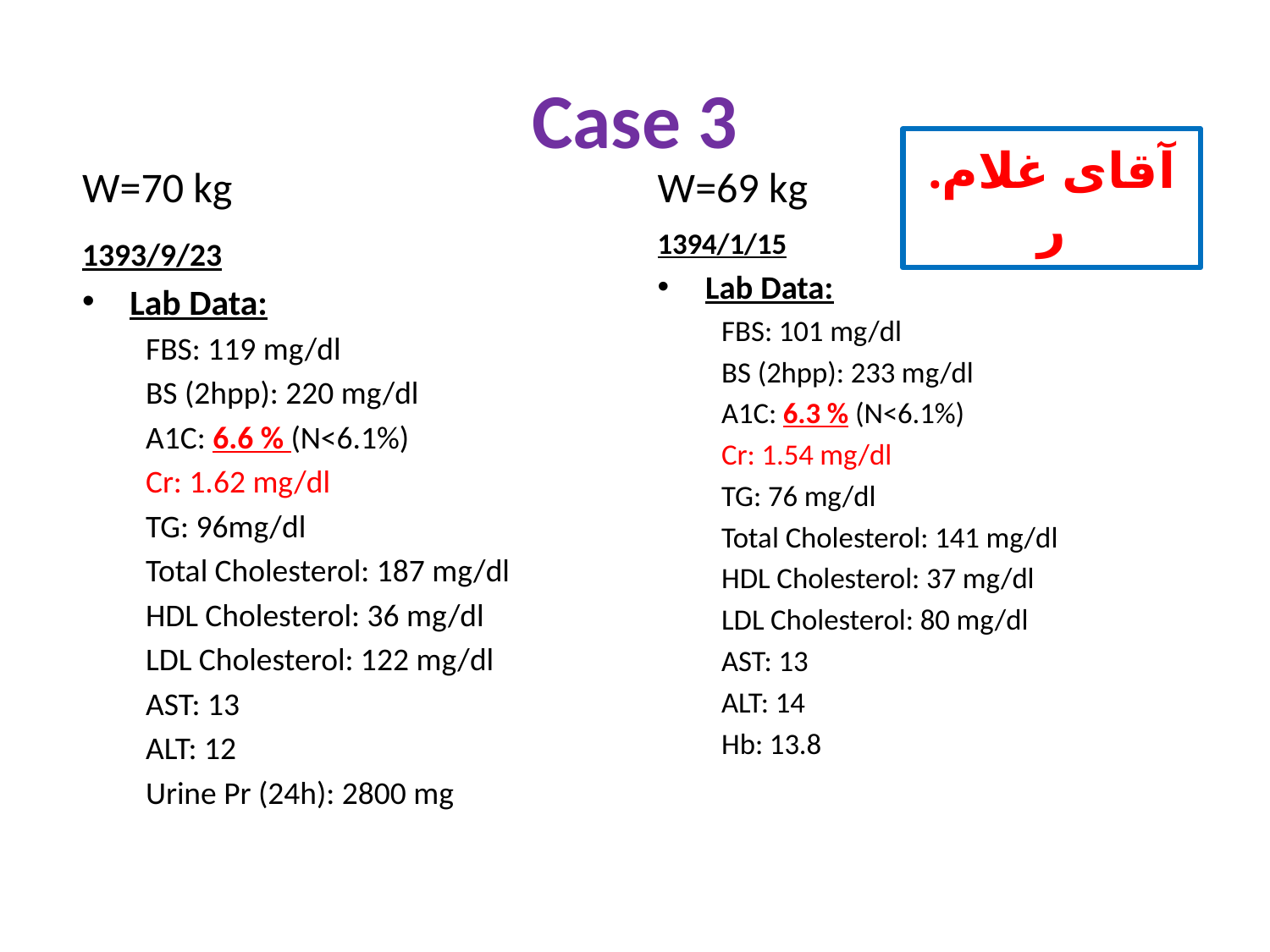

# Case 3
W=70 kg
W=69 kg
آقای غلام. ر
1394/1/15
Lab Data:
FBS: 101 mg/dl
BS (2hpp): 233 mg/dl
A1C: 6.3 % (N<6.1%)
Cr: 1.54 mg/dl
TG: 76 mg/dl
Total Cholesterol: 141 mg/dl
HDL Cholesterol: 37 mg/dl
LDL Cholesterol: 80 mg/dl
AST: 13
ALT: 14
Hb: 13.8

1393/9/23
Lab Data:
FBS: 119 mg/dl
BS (2hpp): 220 mg/dl
A1C: 6.6 % (N<6.1%)
Cr: 1.62 mg/dl
TG: 96mg/dl
Total Cholesterol: 187 mg/dl
HDL Cholesterol: 36 mg/dl
LDL Cholesterol: 122 mg/dl
AST: 13
ALT: 12
Urine Pr (24h): 2800 mg